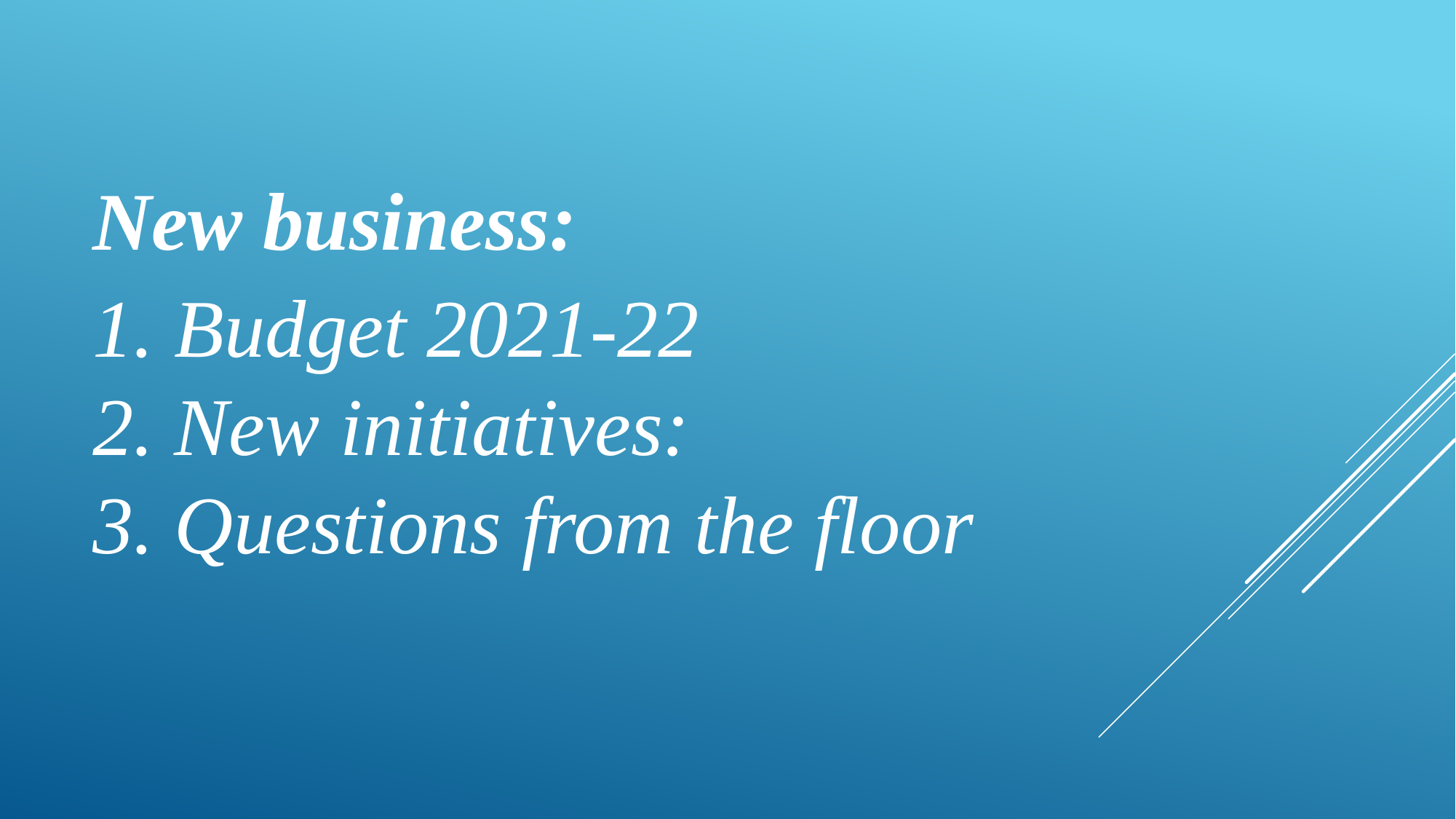

New business:
1. Budget 2021-22
2. New initiatives:
3. Questions from the floor

#